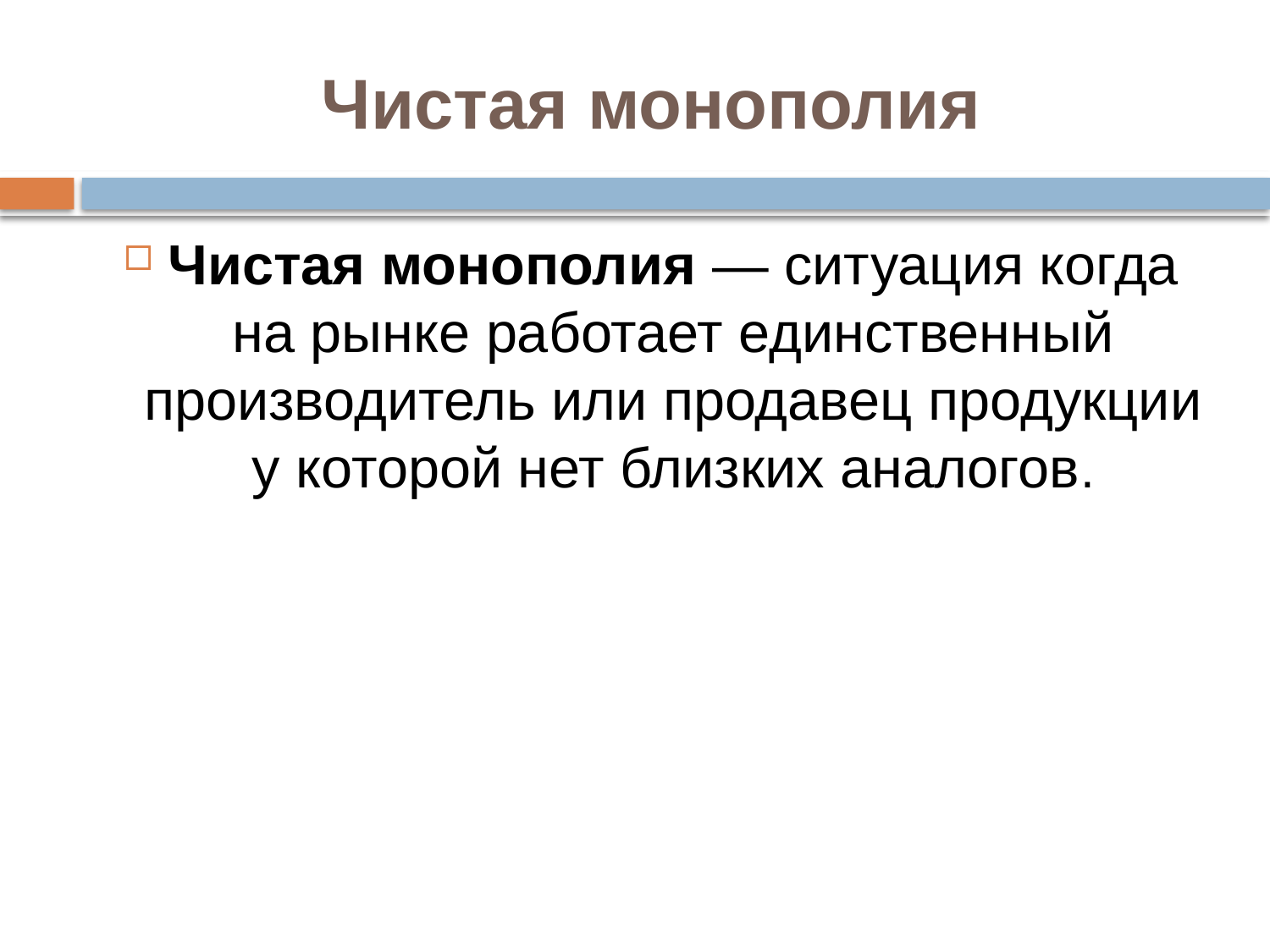

# Чистая монополия
Чистая монополия — ситуация когда на рынке работает единственный производитель или продавец продукции у которой нет близких аналогов.